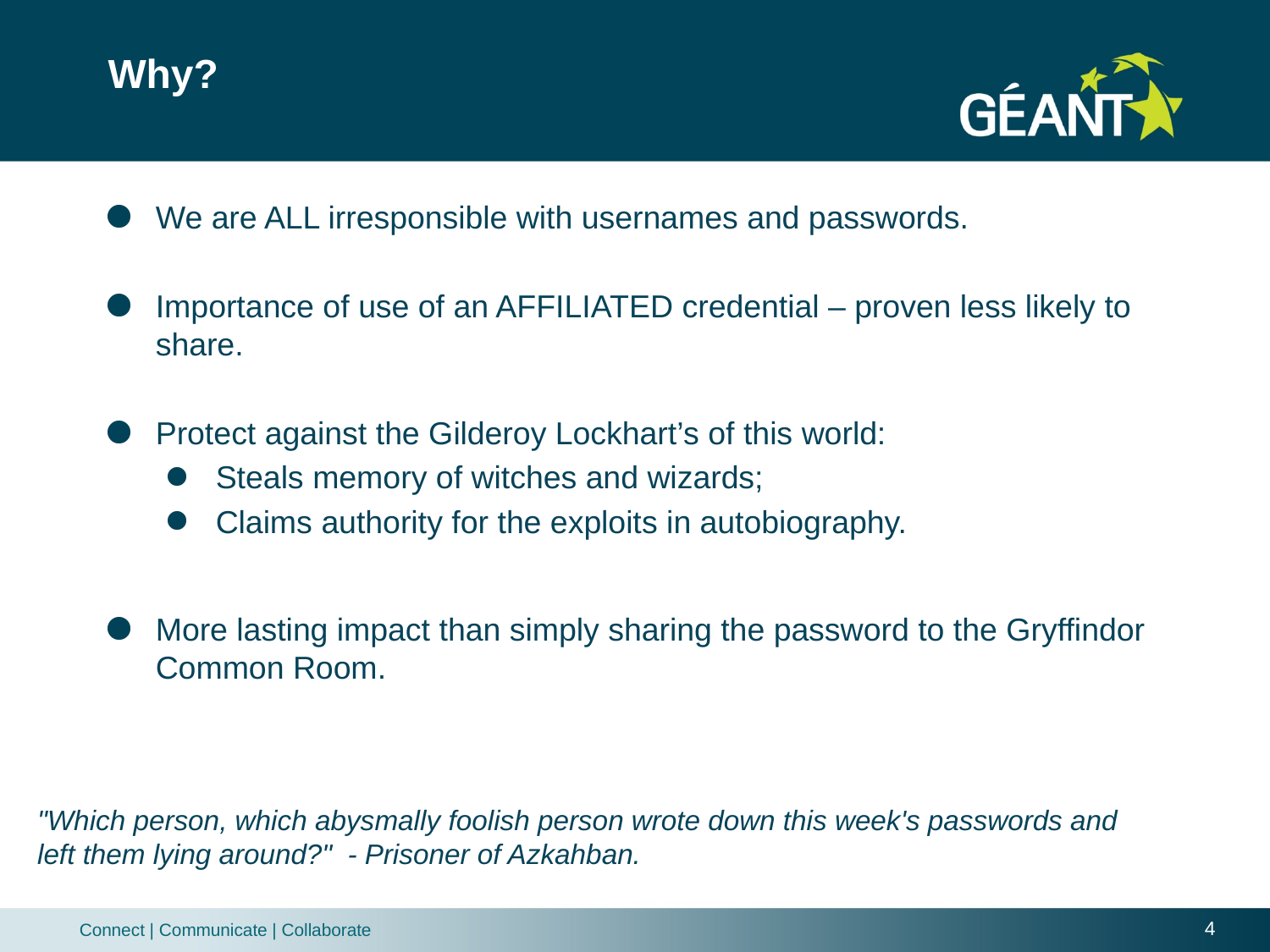

# Why?
We are ALL irresponsible with usernames and passwords.

Importance of use of an AFFILIATED credential – proven less likely to share.

Protect against the Gilderoy Lockhart’s of this world:
Steals memory of witches and wizards;
Claims authority for the exploits in autobiography.

More lasting impact than simply sharing the password to the Gryffindor Common Room.
"Which person, which abysmally foolish person wrote down this week's passwords and left them lying around?"  - Prisoner of Azkahban.